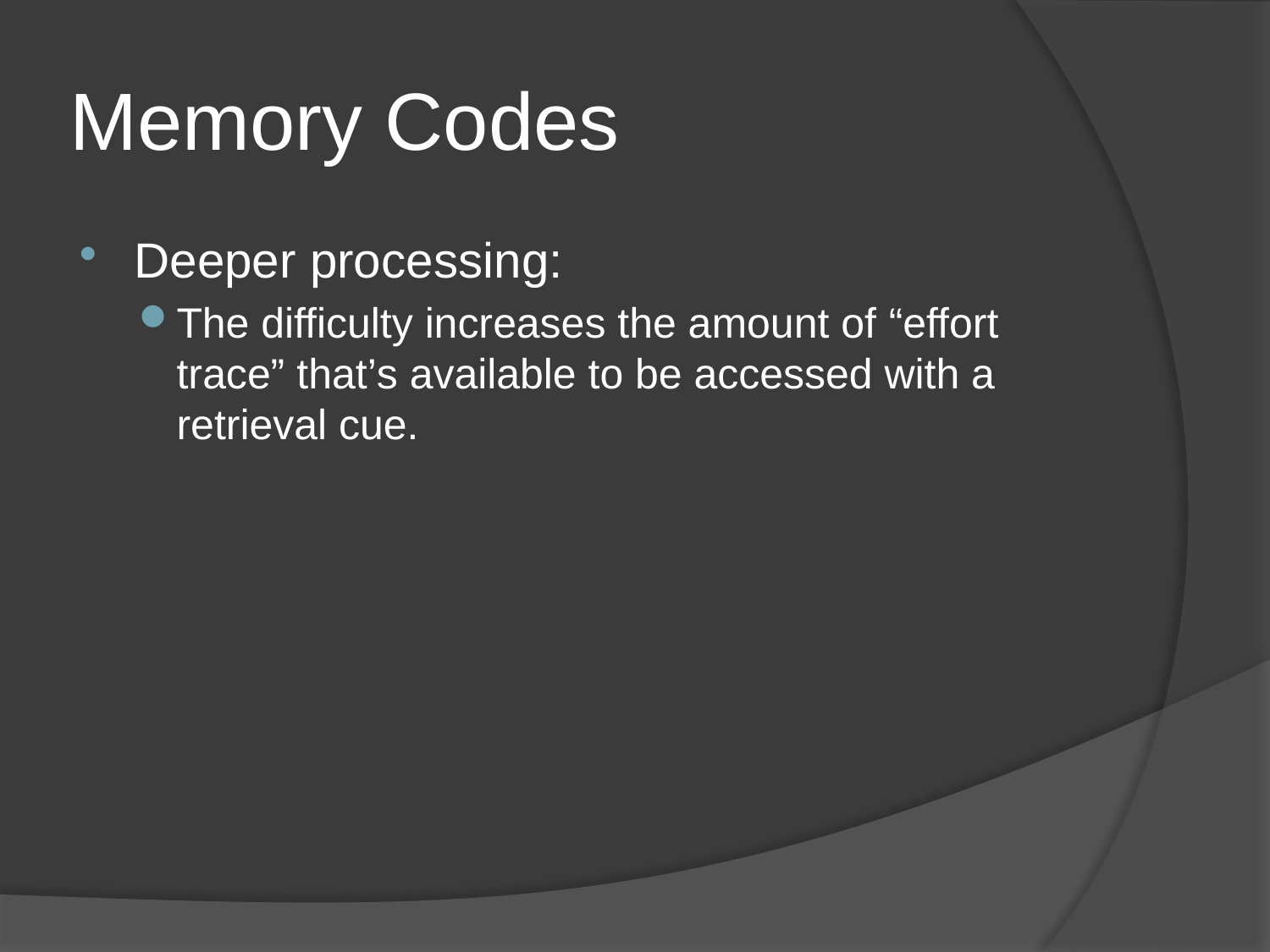

# Memory Codes
Deeper processing:
The difficulty increases the amount of “effort trace” that’s available to be accessed with a retrieval cue.